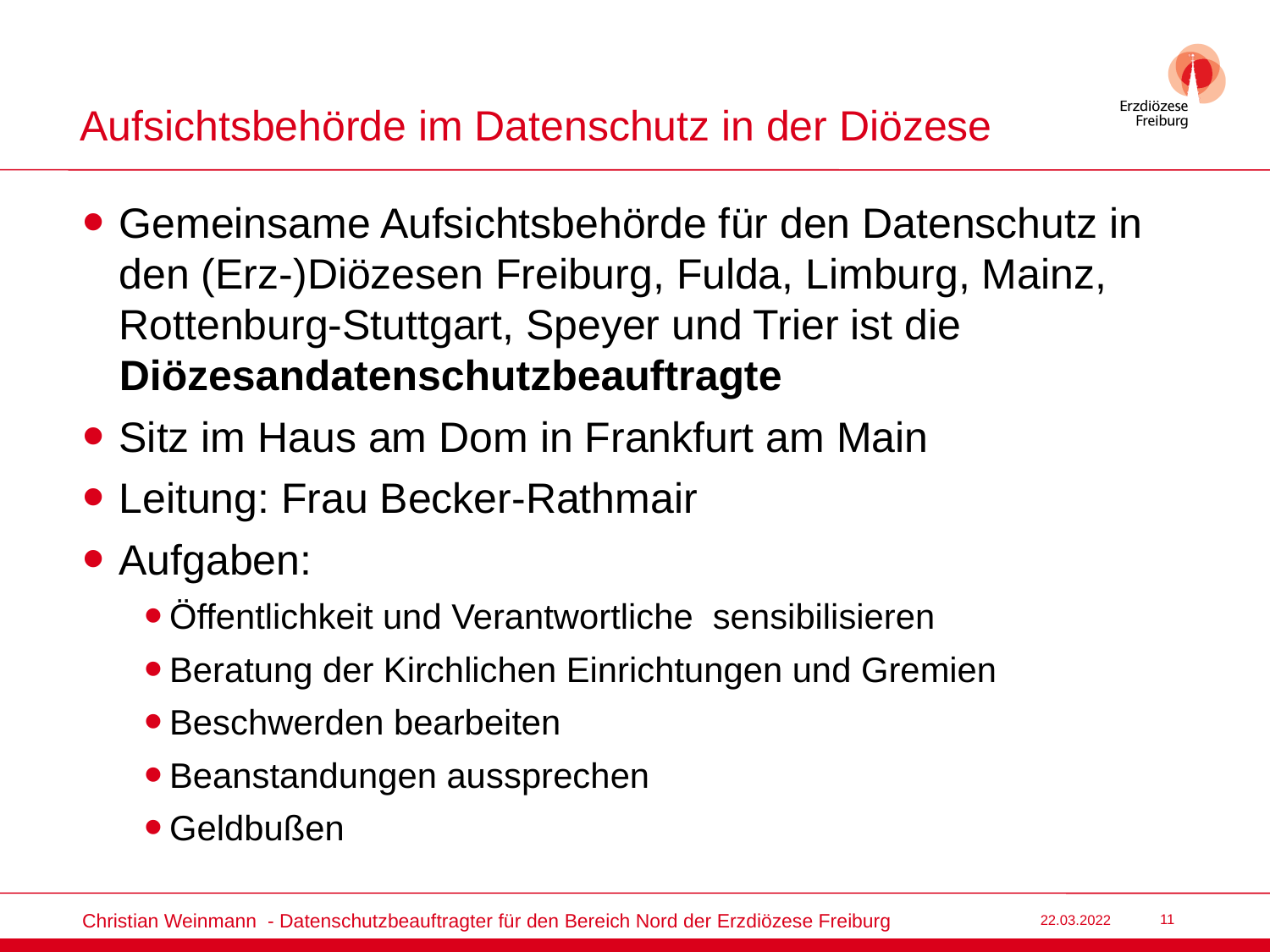

# Aufsichtsbehörde im Datenschutz in der Diözese
Gemeinsame Aufsichtsbehörde für den Datenschutz in den (Erz-)Diözesen Freiburg, Fulda, Limburg, Mainz, Rottenburg-Stuttgart, Speyer und Trier ist die Diözesandatenschutzbeauftragte
Sitz im Haus am Dom in Frankfurt am Main
Leitung: Frau Becker-Rathmair
Aufgaben:
Öffentlichkeit und Verantwortliche  sensibilisieren
Beratung der Kirchlichen Einrichtungen und Gremien
Beschwerden bearbeiten
Beanstandungen aussprechen
Geldbußen

Christian Weinmann  - Datenschutzbeauftragter für den Bereich Nord der Erzdiözese Freiburg
22.03.2022